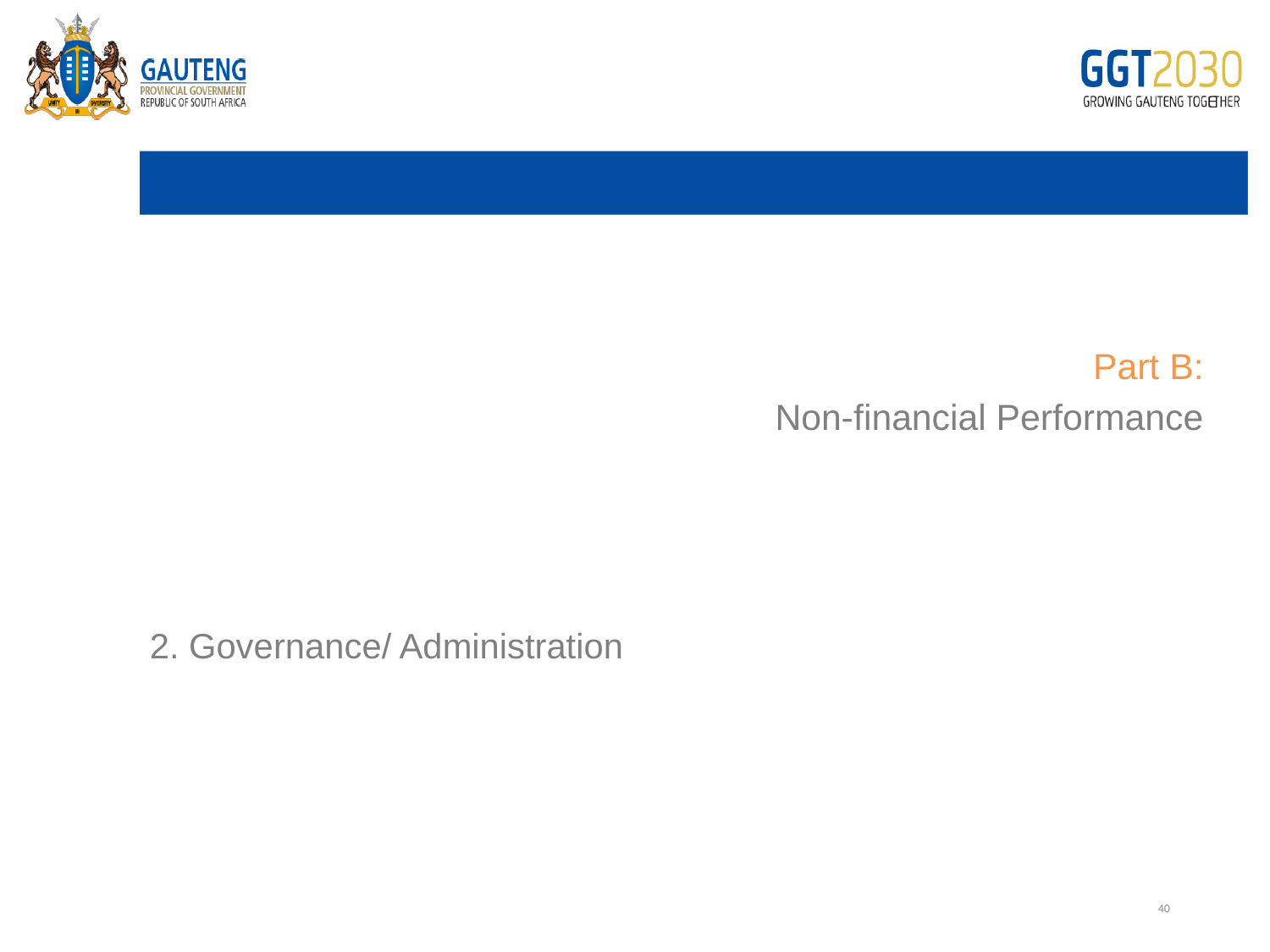

Part B:
Non-financial Performance

# Edit
2. Governance/ Administration
40